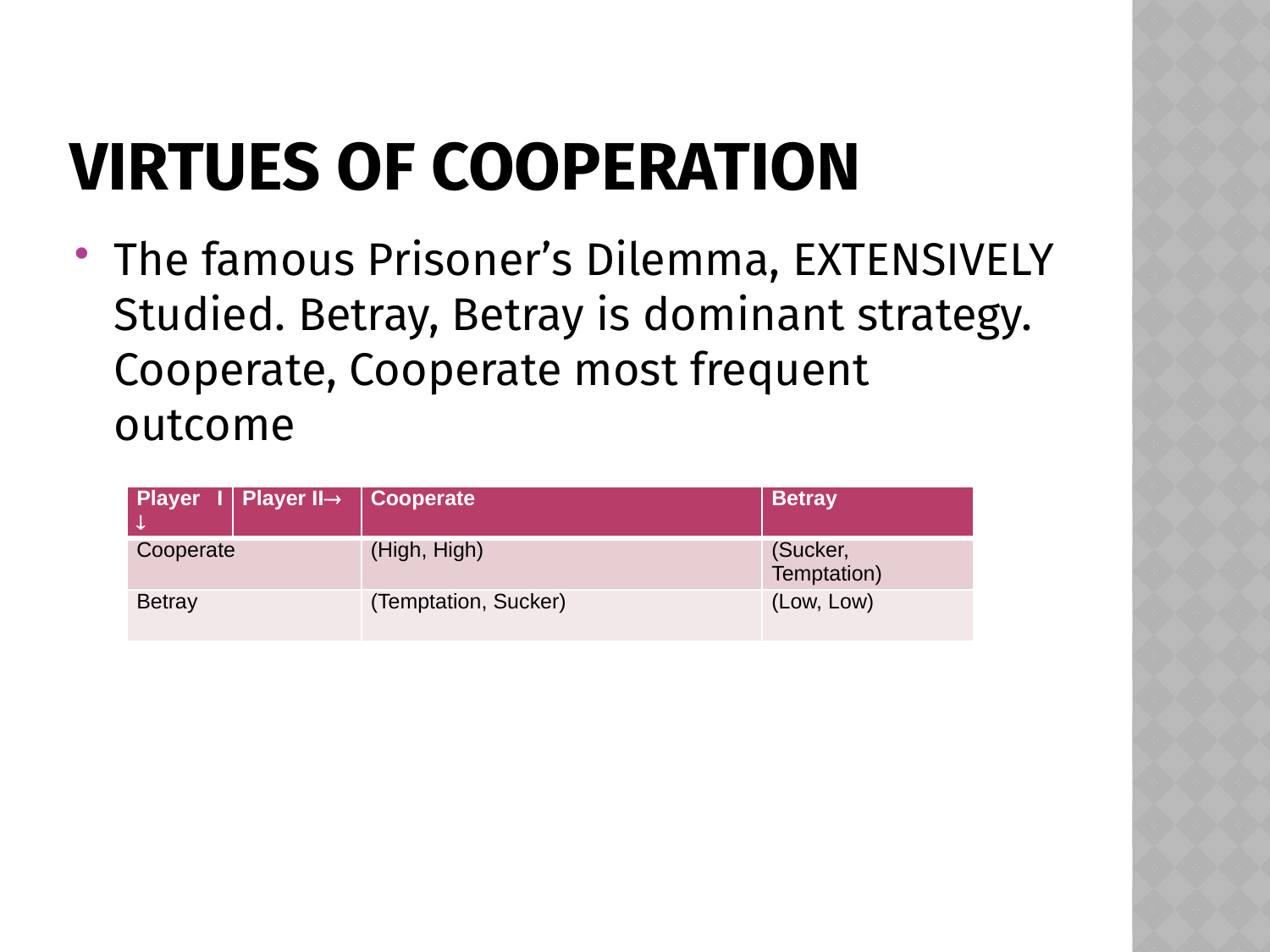

# Virtues of Cooperation
The famous Prisoner’s Dilemma, EXTENSIVELY Studied. Betray, Betray is dominant strategy. Cooperate, Cooperate most frequent outcome

| Player I ↓ | Player II→ | Cooperate | Betray |
| --- | --- | --- | --- |
| Cooperate |  | (High, High) | (Sucker, Temptation) |
| Betray |  | (Temptation, Sucker) | (Low, Low) |